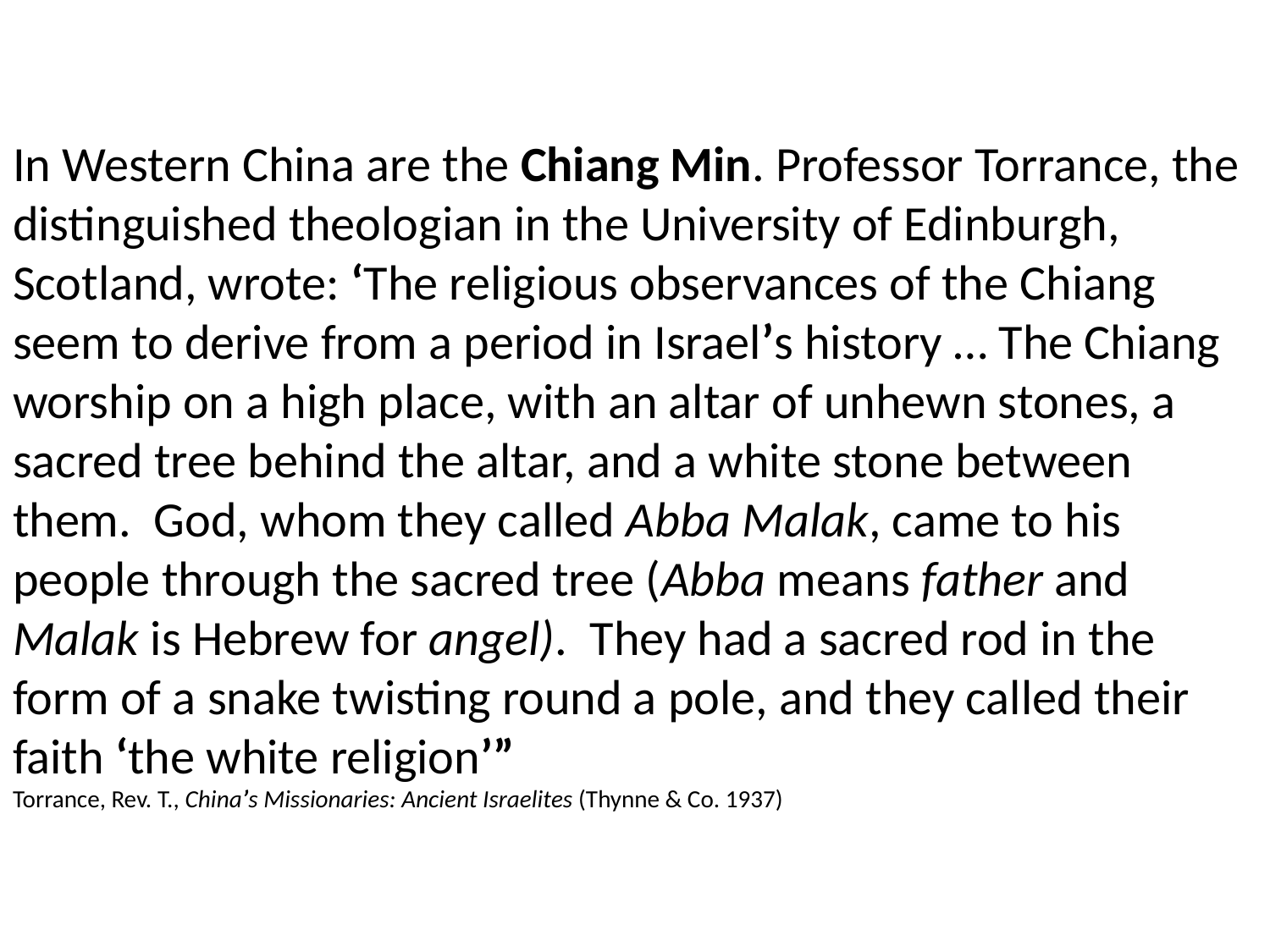

In Western China are the Chiang Min. Professor Torrance, the distinguished theologian in the University of Edinburgh, Scotland, wrote: ‘The religious observances of the Chiang seem to derive from a period in Israel’s history … The Chiang worship on a high place, with an altar of unhewn stones, a sacred tree behind the altar, and a white stone between them.  God, whom they called Abba Malak, came to his people through the sacred tree (Abba means father and Malak is Hebrew for angel).  They had a sacred rod in the form of a snake twisting round a pole, and they called their faith ‘the white religion’”
Torrance, Rev. T., China’s Missionaries: Ancient Israelites (Thynne & Co. 1937)